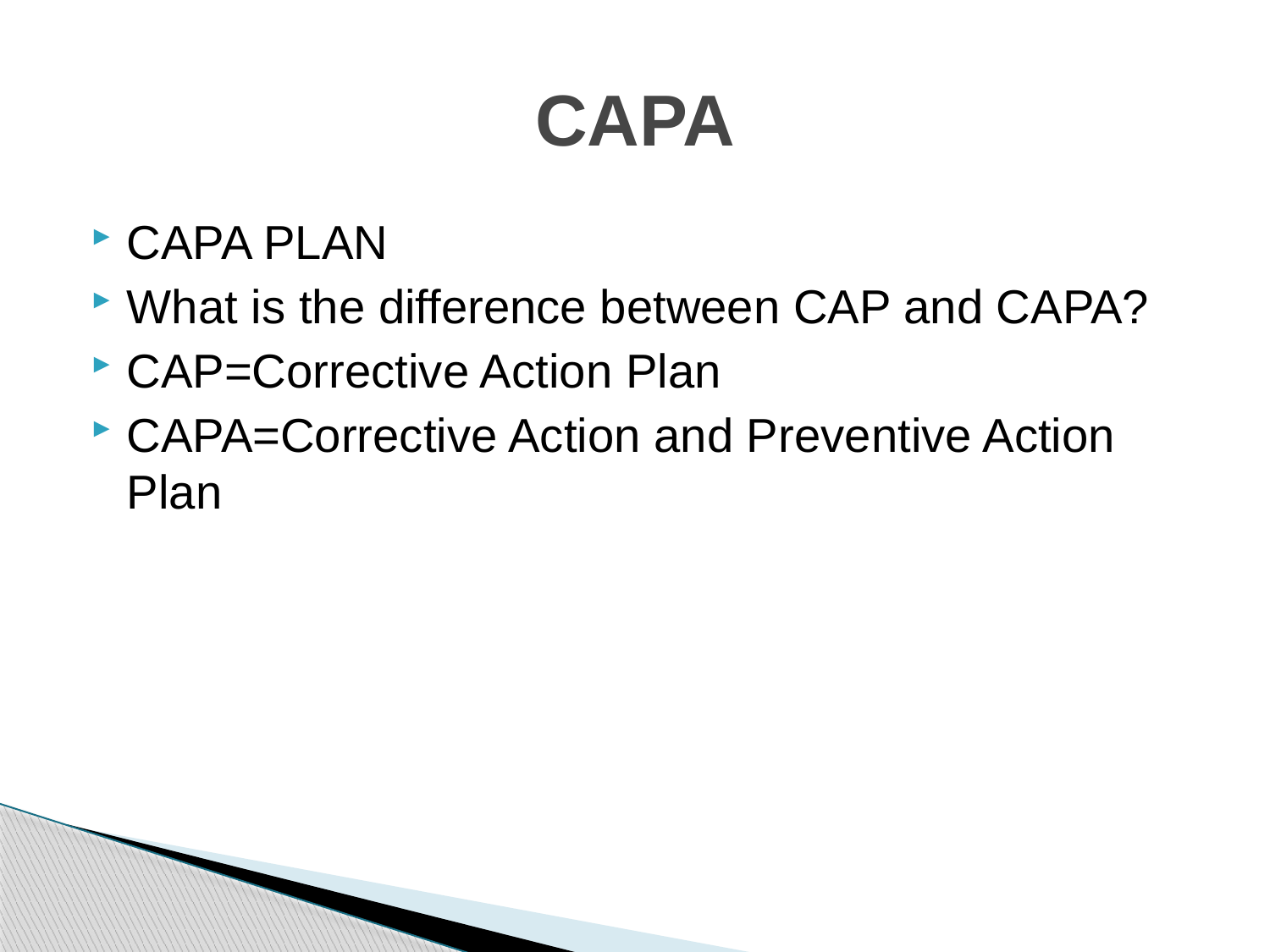

# CAPA
CAPA PLAN
What is the difference between CAP and CAPA?
CAP=Corrective Action Plan
CAPA=Corrective Action and Preventive Action Plan